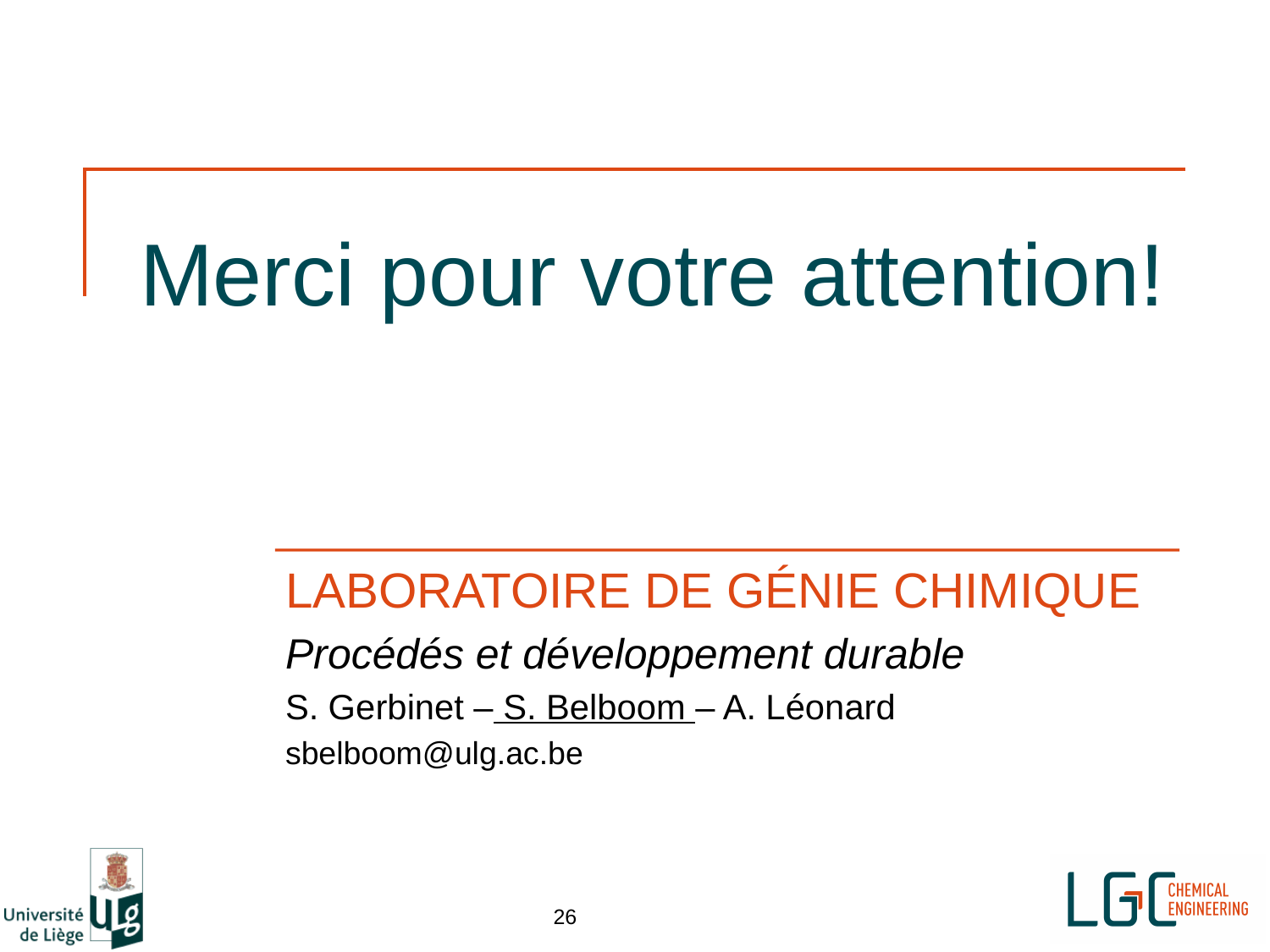

# Merci pour votre attention!
LABORATOIRE DE GÉNIE CHIMIQUE
Procédés et développement durable
S. Gerbinet – S. Belboom – A. Léonard
sbelboom@ulg.ac.be

26